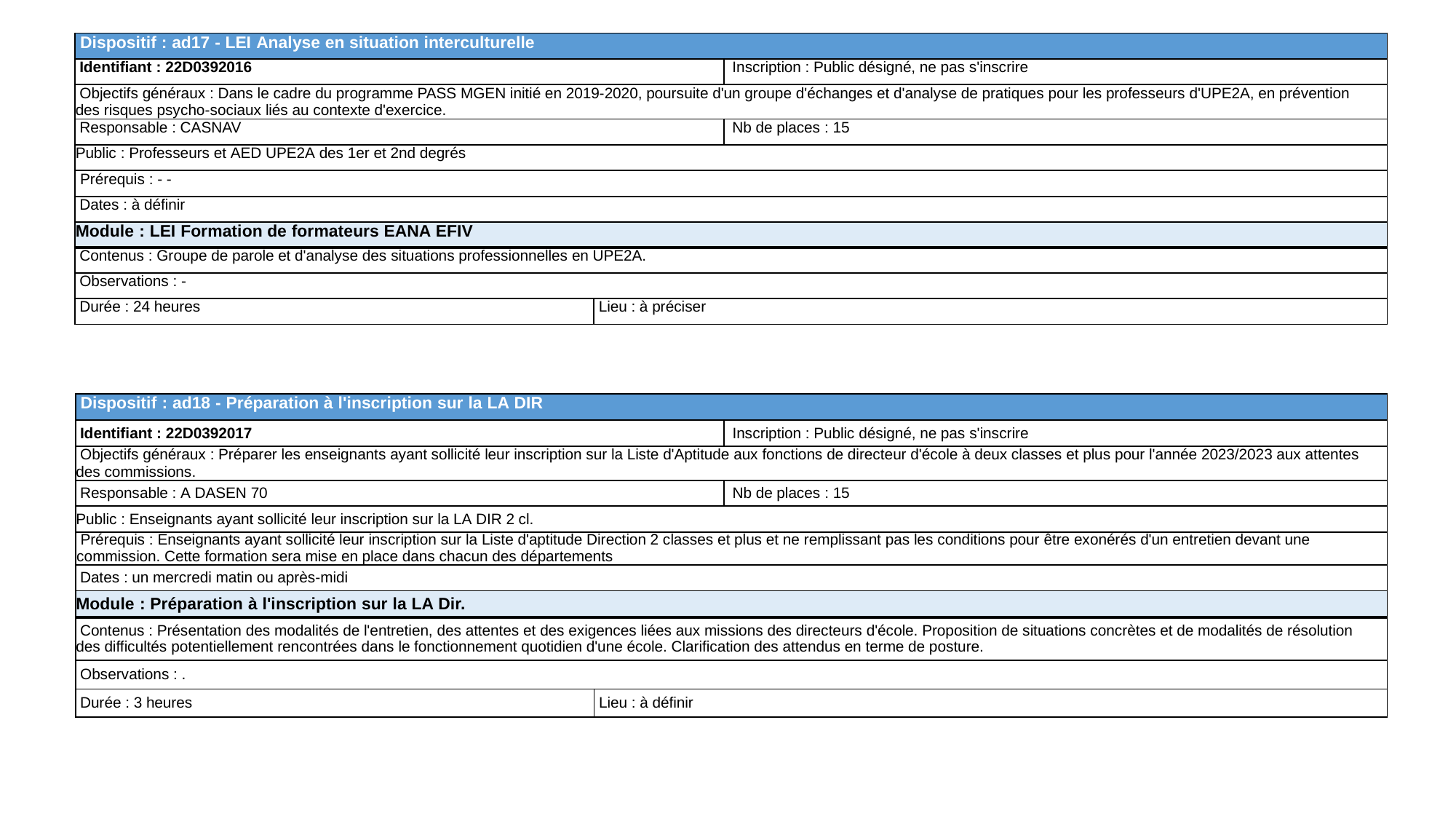

| Dispositif : ad17 - LEI Analyse en situation interculturelle |  |
| --- | --- |
| Identifiant : 22D0392016 | Inscription : Public désigné, ne pas s'inscrire |
| Objectifs généraux : Dans le cadre du programme PASS MGEN initié en 2019-2020, poursuite d'un groupe d'échanges et d'analyse de pratiques pour les professeurs d'UPE2A, en prévention des risques psycho-sociaux liés au contexte d'exercice. |  |
| Responsable : CASNAV | Nb de places : 15 |
| Public : Professeurs et AED UPE2A des 1er et 2nd degrés |  |
| Prérequis : - - |  |
| Dates : à définir |  |
| Module : LEI Formation de formateurs EANA EFIV |  |
| Contenus : Groupe de parole et d'analyse des situations professionnelles en UPE2A. |  |
| --- | --- |
| Observations : - |  |
| Durée : 24 heures | Lieu : à préciser |
| Dispositif : ad18 - Préparation à l'inscription sur la LA DIR |  |
| --- | --- |
| Identifiant : 22D0392017 | Inscription : Public désigné, ne pas s'inscrire |
| Objectifs généraux : Préparer les enseignants ayant sollicité leur inscription sur la Liste d'Aptitude aux fonctions de directeur d'école à deux classes et plus pour l'année 2023/2023 aux attentes des commissions. |  |
| Responsable : A DASEN 70 | Nb de places : 15 |
| Public : Enseignants ayant sollicité leur inscription sur la LA DIR 2 cl. |  |
| Prérequis : Enseignants ayant sollicité leur inscription sur la Liste d'aptitude Direction 2 classes et plus et ne remplissant pas les conditions pour être exonérés d'un entretien devant une commission. Cette formation sera mise en place dans chacun des départements |  |
| Dates : un mercredi matin ou après-midi |  |
| Module : Préparation à l'inscription sur la LA Dir. |  |
| Contenus : Présentation des modalités de l'entretien, des attentes et des exigences liées aux missions des directeurs d'école. Proposition de situations concrètes et de modalités de résolution des difficultés potentiellement rencontrées dans le fonctionnement quotidien d'une école. Clarification des attendus en terme de posture. |  |
| --- | --- |
| Observations : . |  |
| Durée : 3 heures | Lieu : à définir |